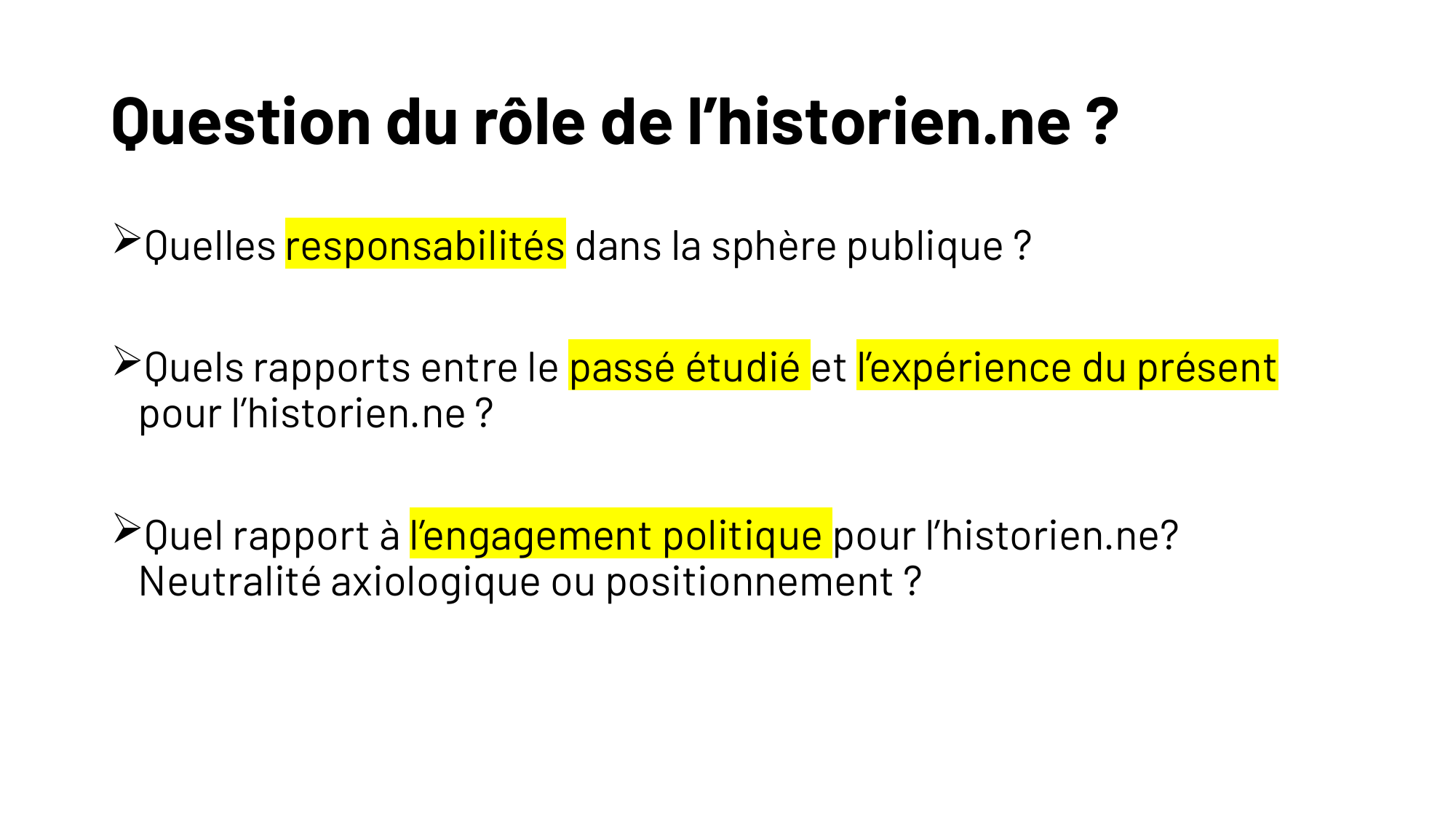

# Question du rôle de l’historien.ne ?
Quelles responsabilités dans la sphère publique ?

Quels rapports entre le passé étudié et l’expérience du présent pour l’historien.ne ?

Quel rapport à l’engagement politique pour l’historien.ne? Neutralité axiologique ou positionnement ?